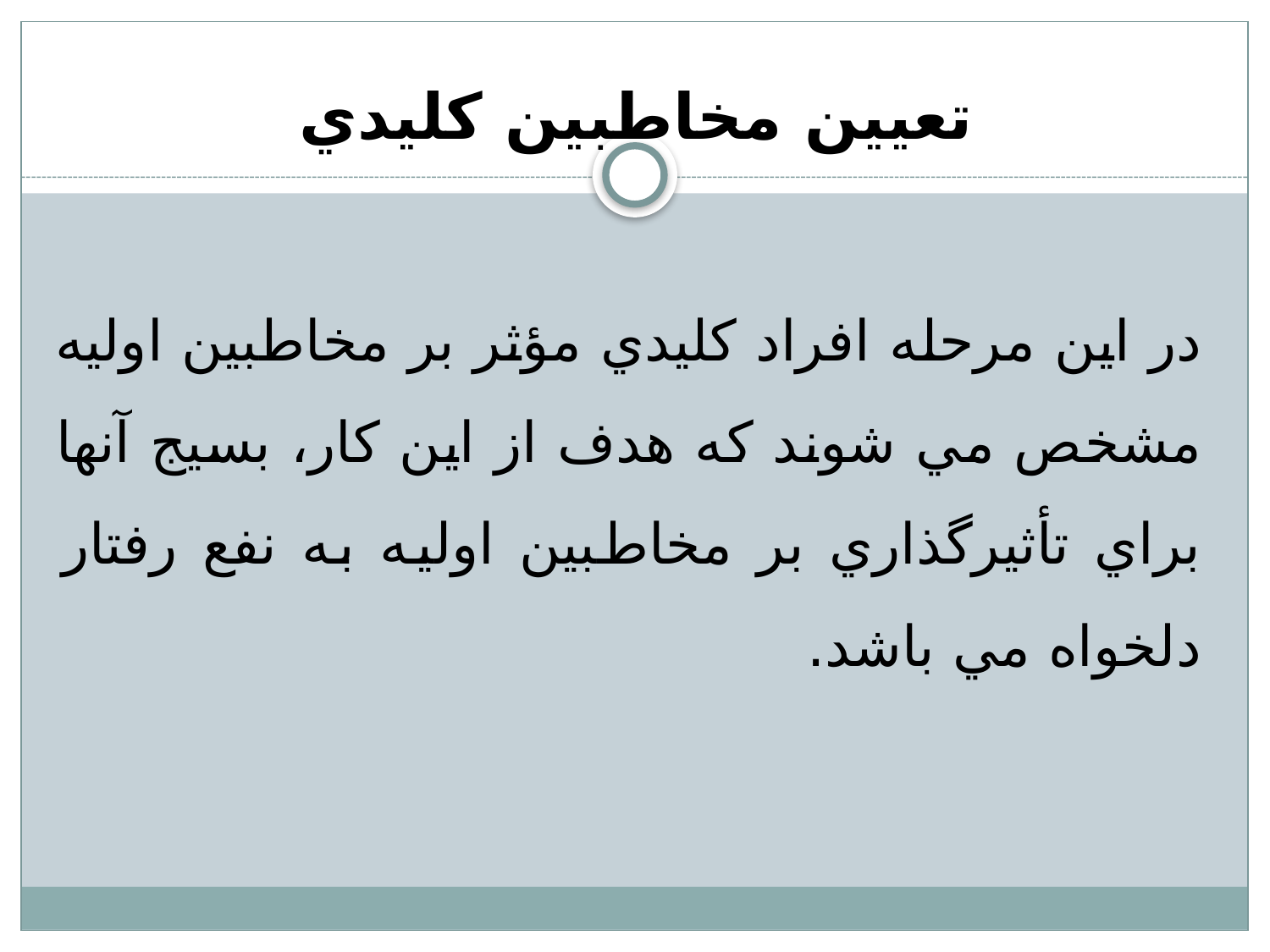

# تعيين مخاطبين كليدي
در این مرحله افراد كليدي مؤثر بر مخاطبين اوليه مشخص مي شوند كه هدف از اين كار، بسيج آنها براي تأثيرگذاري بر مخاطبين اوليه به نفع رفتار دلخواه مي باشد.